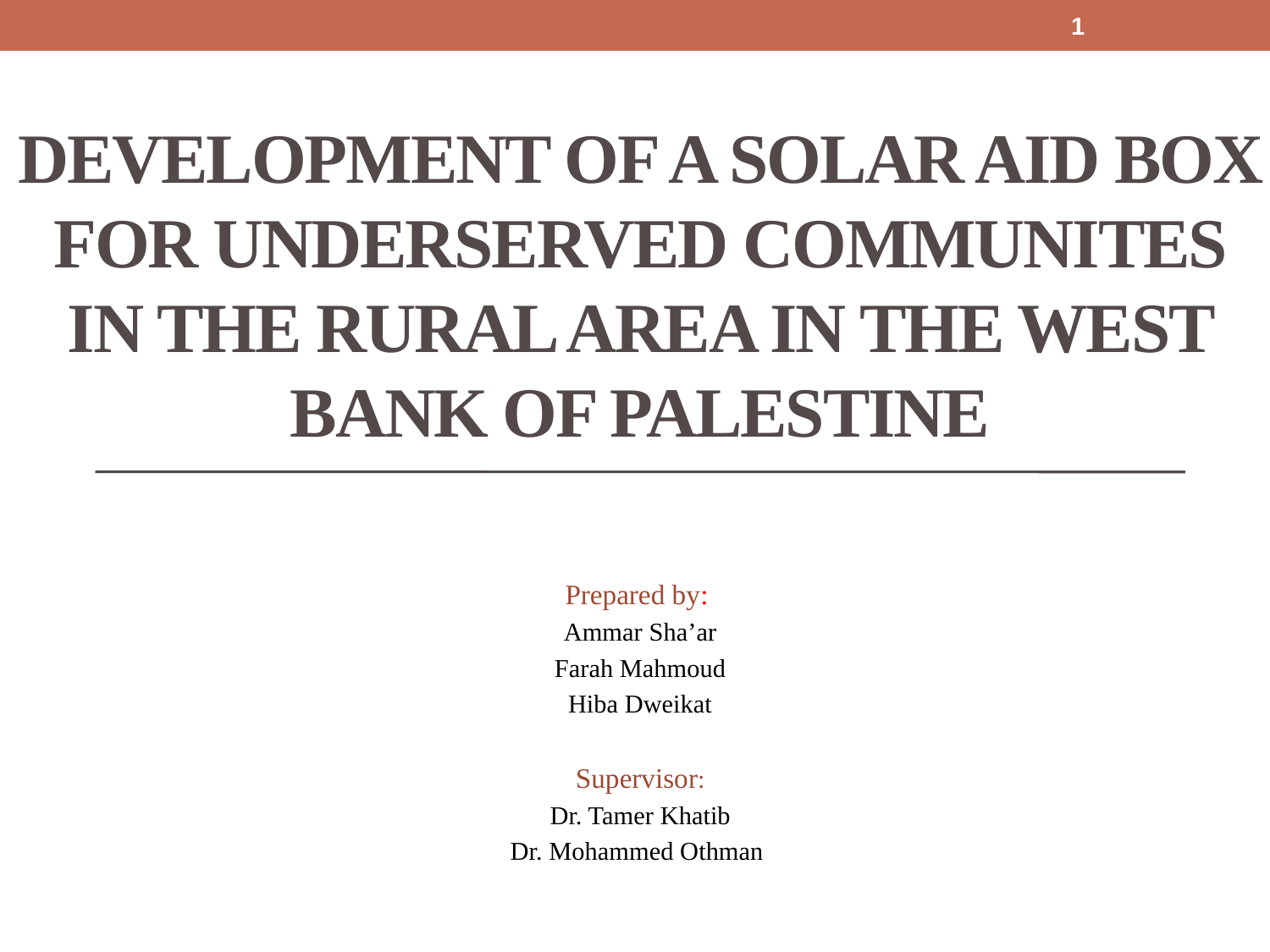

1
# DEVELOPMENT OF A SOLAR AID BOX FOR UNDERSERVED COMMUNITES IN THE RURAL AREA In the west bank of PALESTINE

Prepared by:
Ammar Sha’ar
Farah Mahmoud
Hiba Dweikat

Supervisor:
Dr. Tamer Khatib
Dr. Mohammed Othman